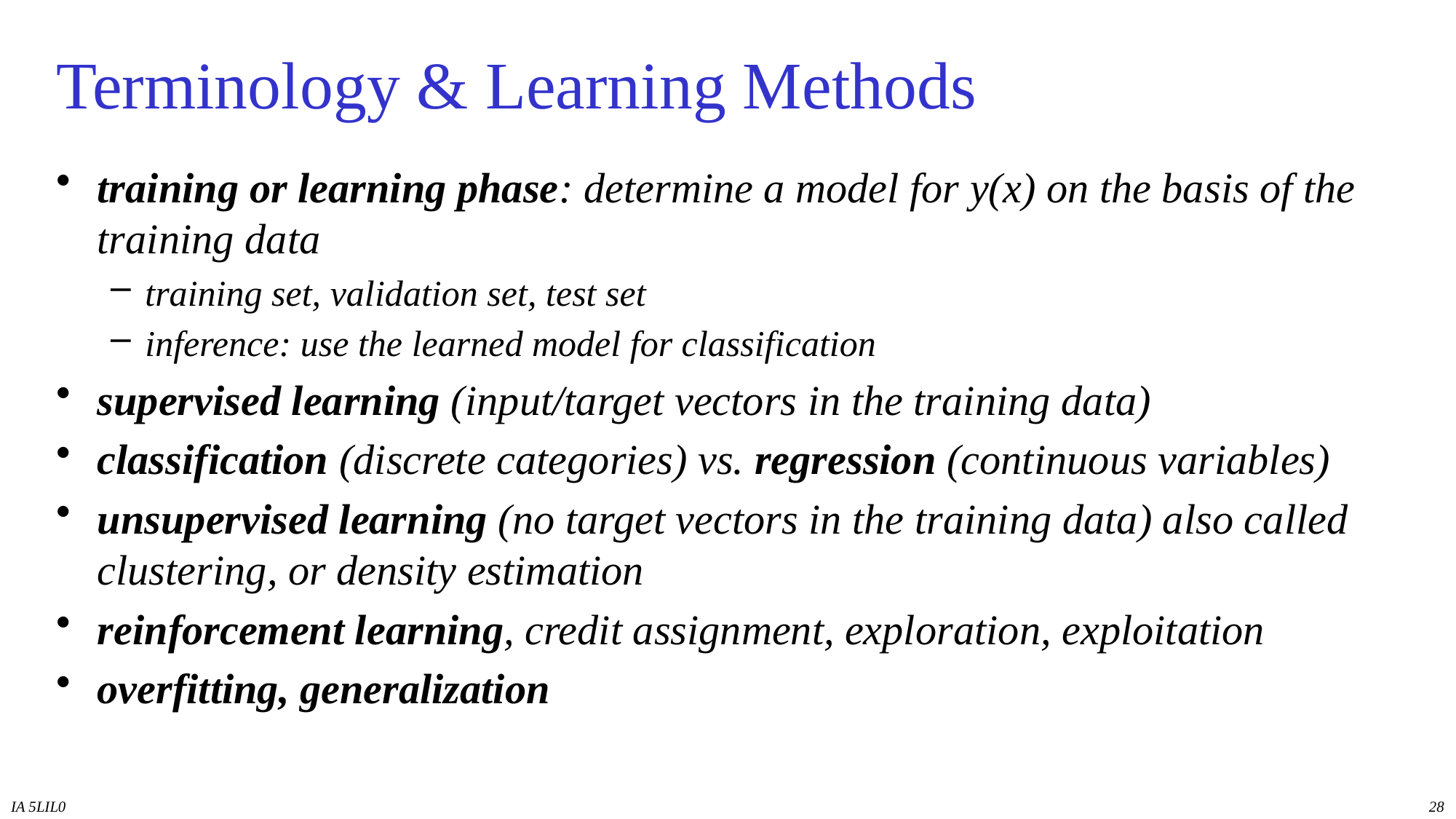

# Terminology & Learning Methods
training or learning phase: determine a model for y(x) on the basis of the training data
training set, validation set, test set
inference: use the learned model for classification
supervised learning (input/target vectors in the training data)
classification (discrete categories) vs. regression (continuous variables)
unsupervised learning (no target vectors in the training data) also called clustering, or density estimation
reinforcement learning, credit assignment, exploration, exploitation
overfitting, generalization
IA 5LIL0
28